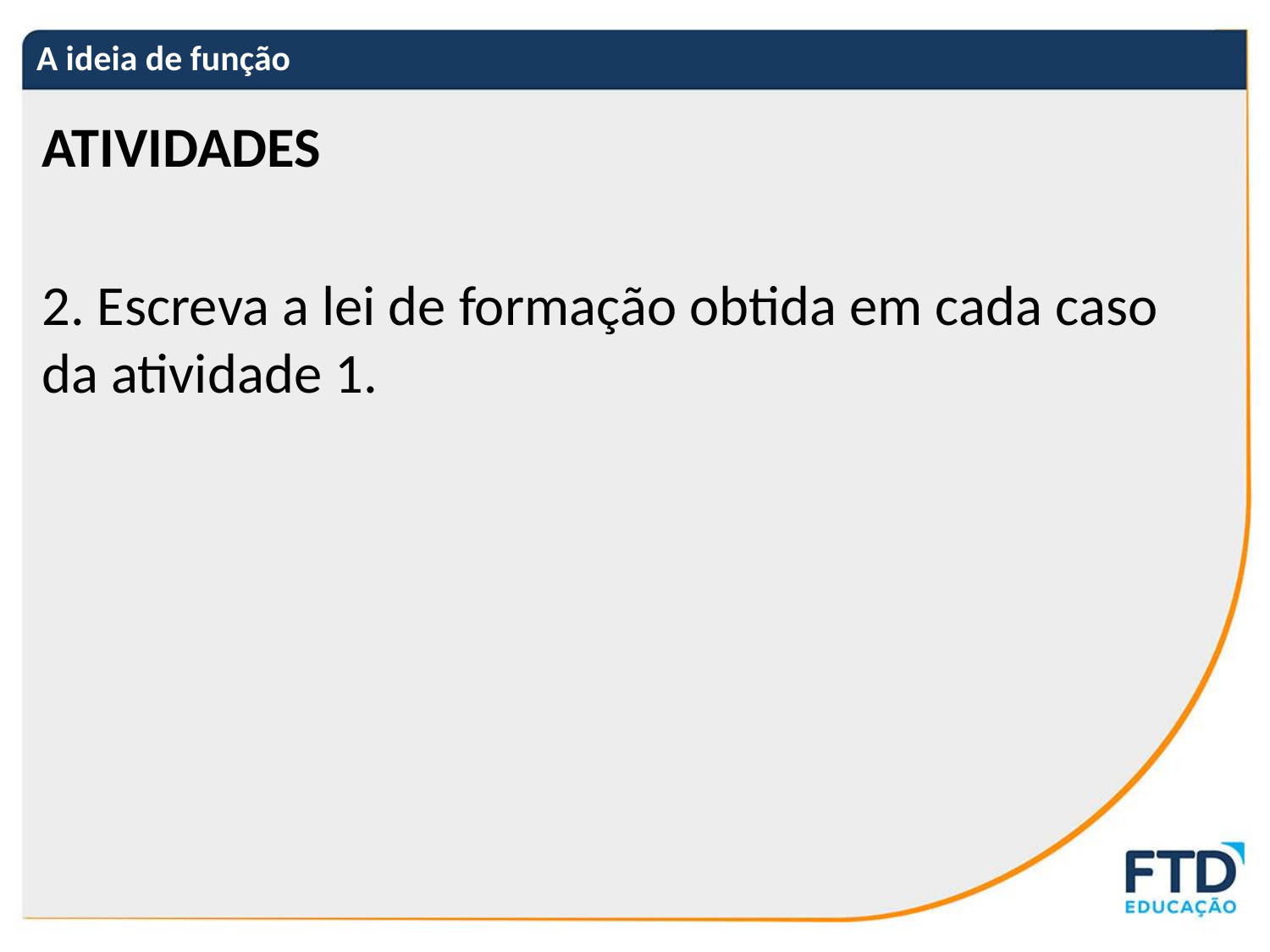

# A ideia de função
ATIVIDADES

2. Escreva a lei de formação obtida em cada caso da atividade 1.